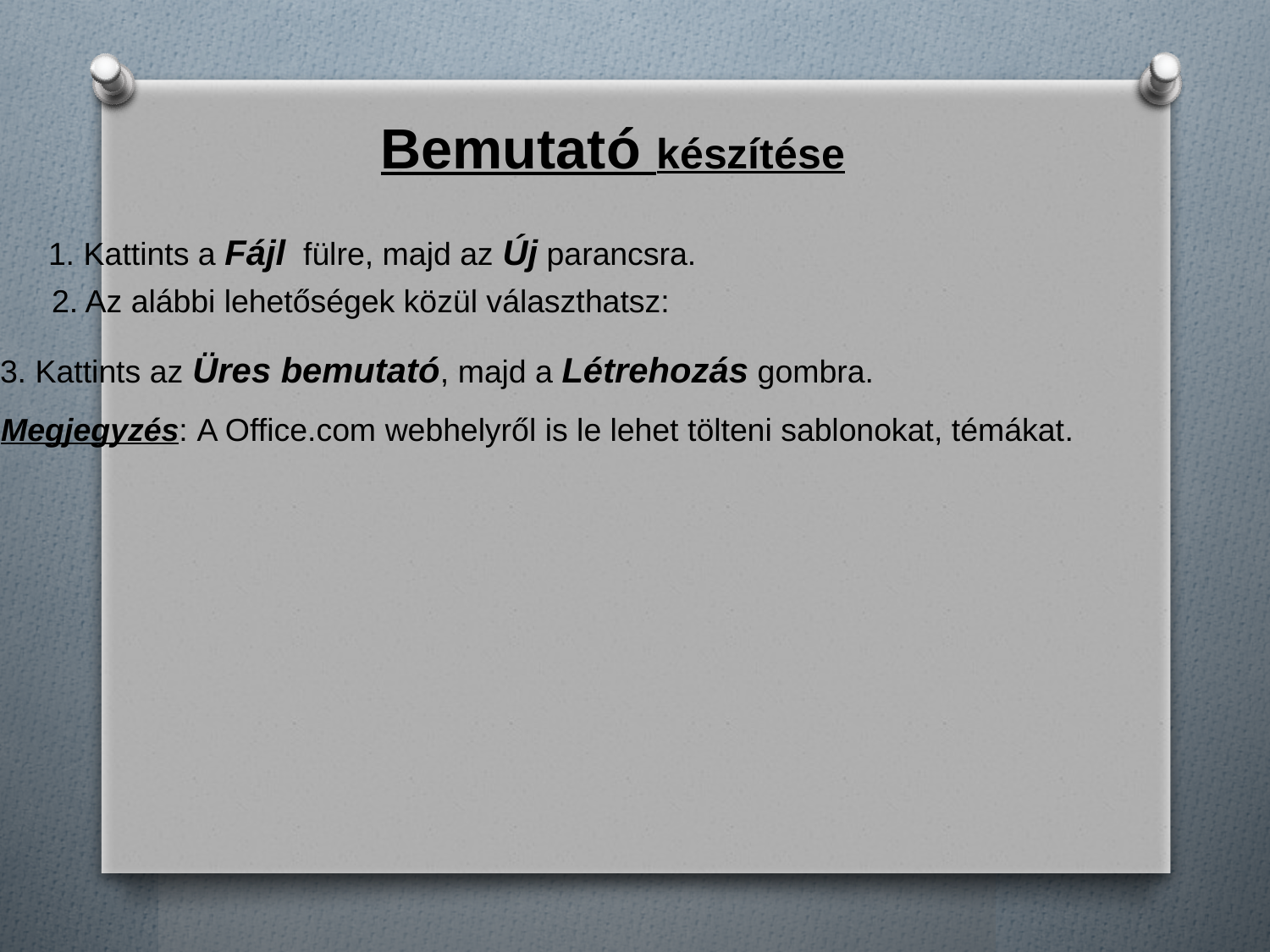

Bemutató készítése

1. Kattints a Fájl  fülre, majd az Új parancsra.
2. Az alábbi lehetőségek közül választhatsz:

3. Kattints az Üres bemutató, majd a Létrehozás gombra.

Megjegyzés: A Office.com webhelyről is le lehet tölteni sablonokat, témákat.